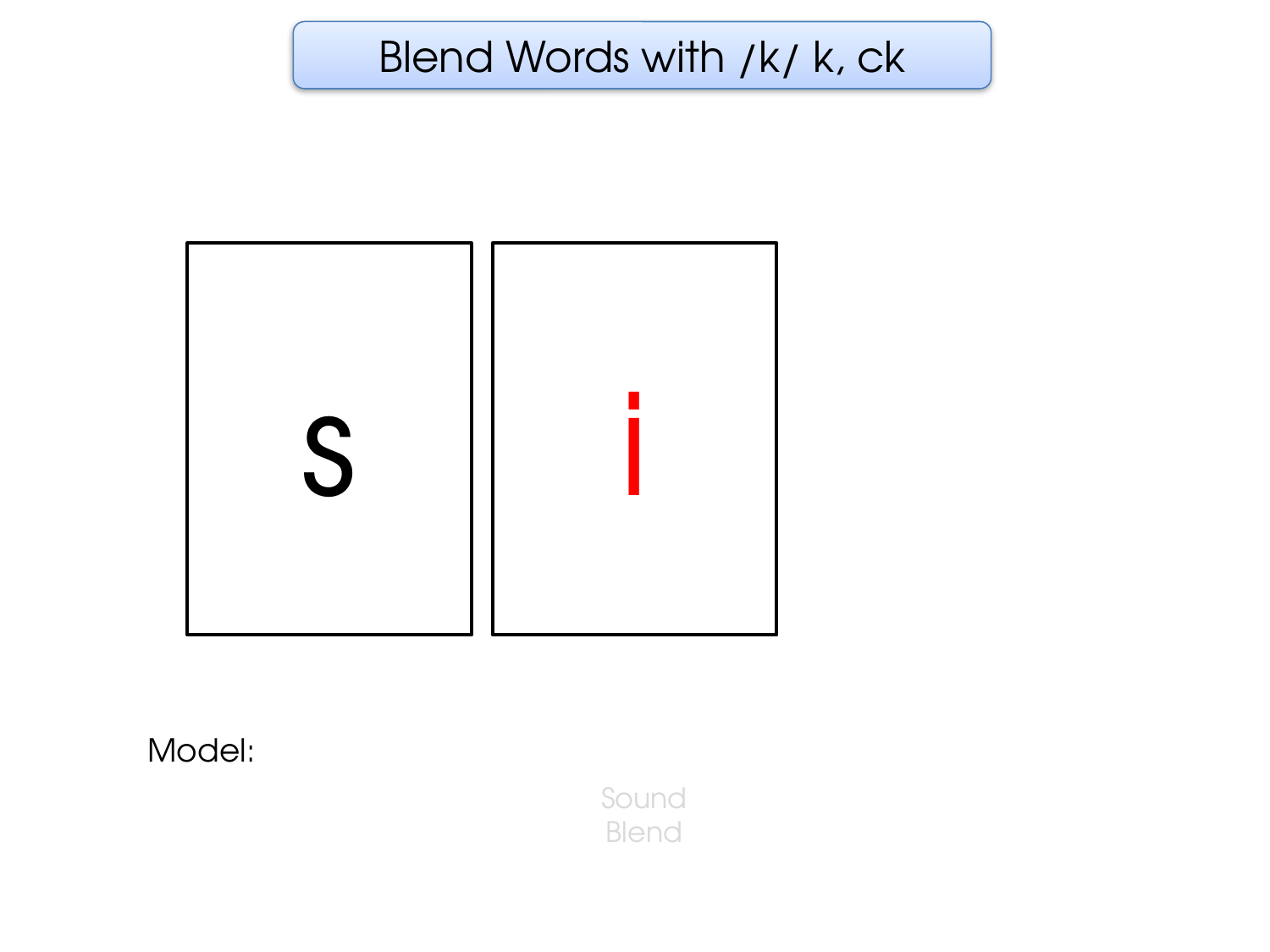

Blend Words with /k/ k, ck
s
i

Model:
Sound
Blend